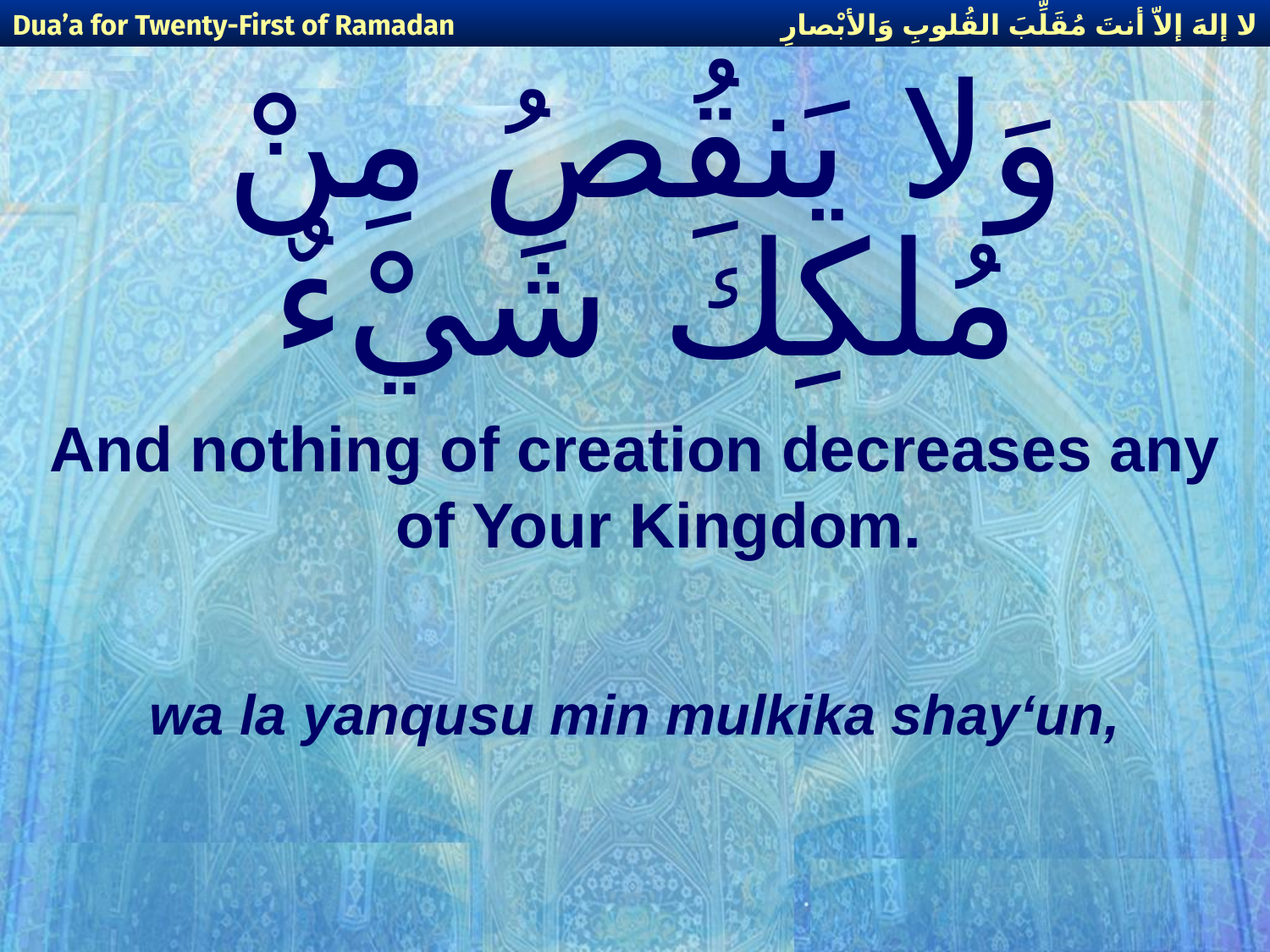

لا إلهَ إلاّ أنتَ مُقَلِّبَ القُلوبِ وَالأبْصارِ
Dua’a for Twenty-First of Ramadan
# وَلا يَنقُصُ مِنْ مُلكِكَ شَيْءٌ
And nothing of creation decreases any of Your Kingdom.
wa la yanqusu min mulkika shay‘un,